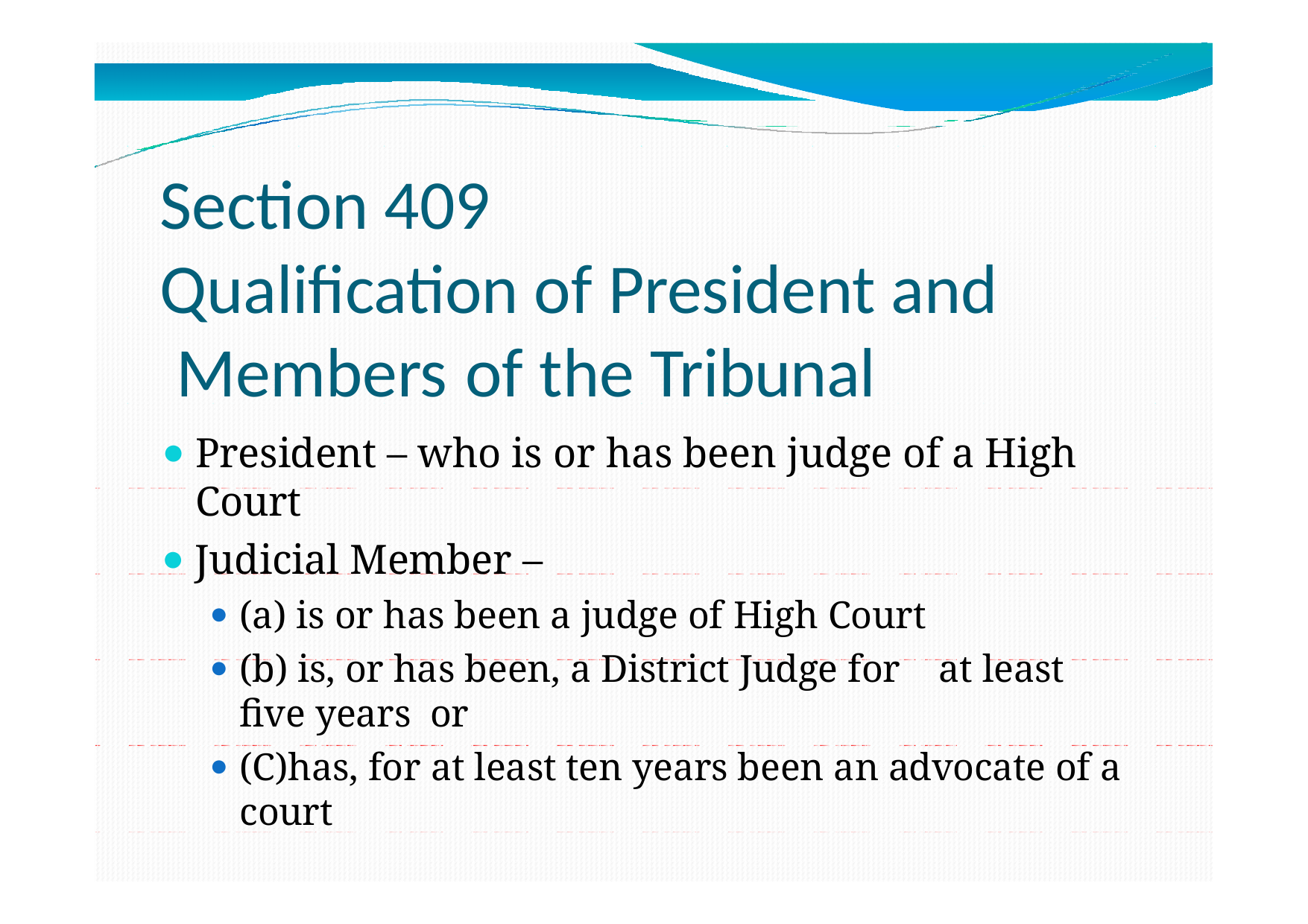

# Section 409
Qualification of President and  Members	of the Tribunal
President – who is or has been judge of a High Court
Judicial Member –
(a) is or has been a judge of High Court
(b) is, or has been, a District Judge for	at least five years  or
(C)has, for at least ten years been an advocate of a court